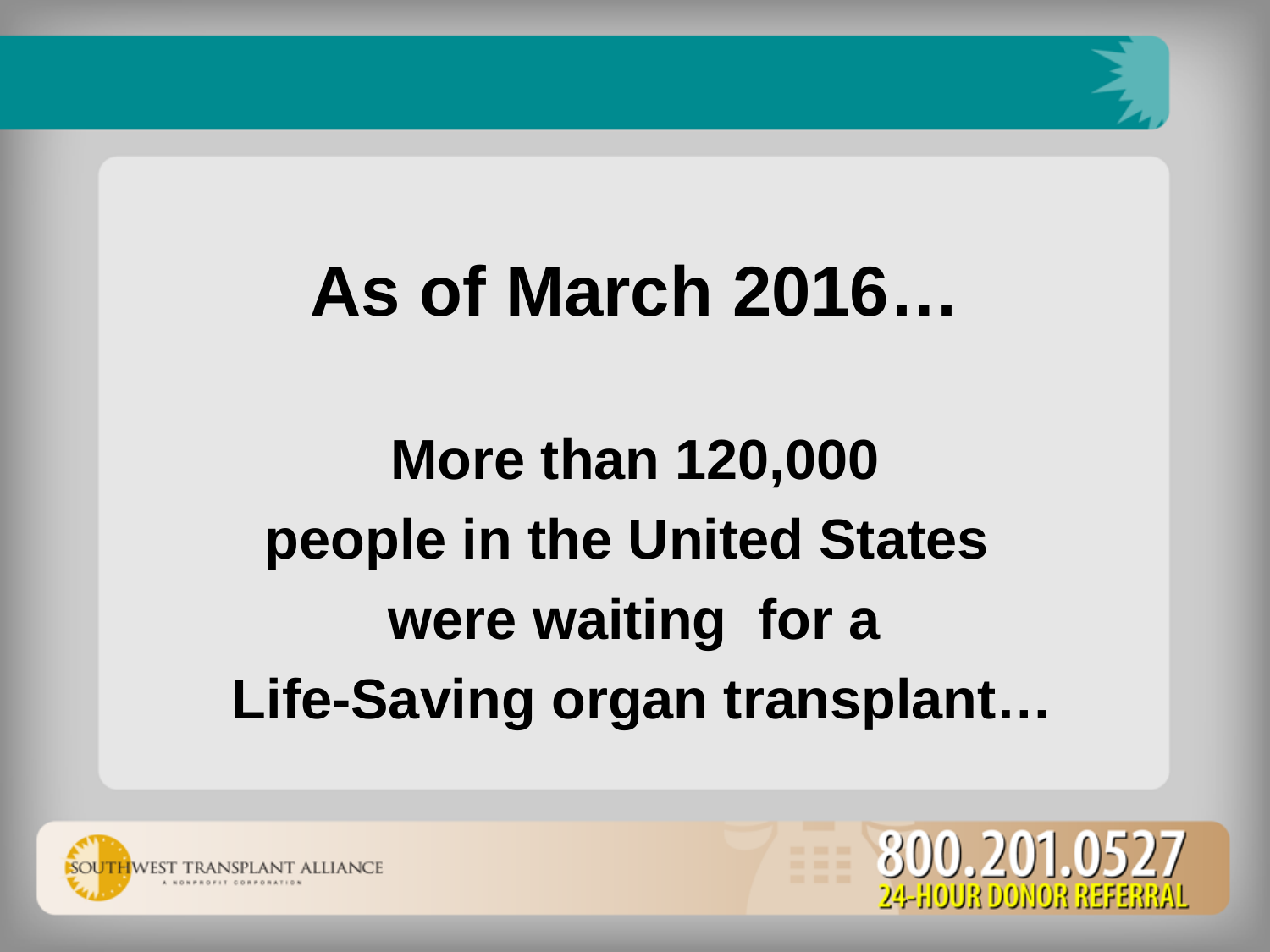

As of March 2016…

More than 120,000
people in the United States
were waiting  for a
 Life-Saving organ transplant…